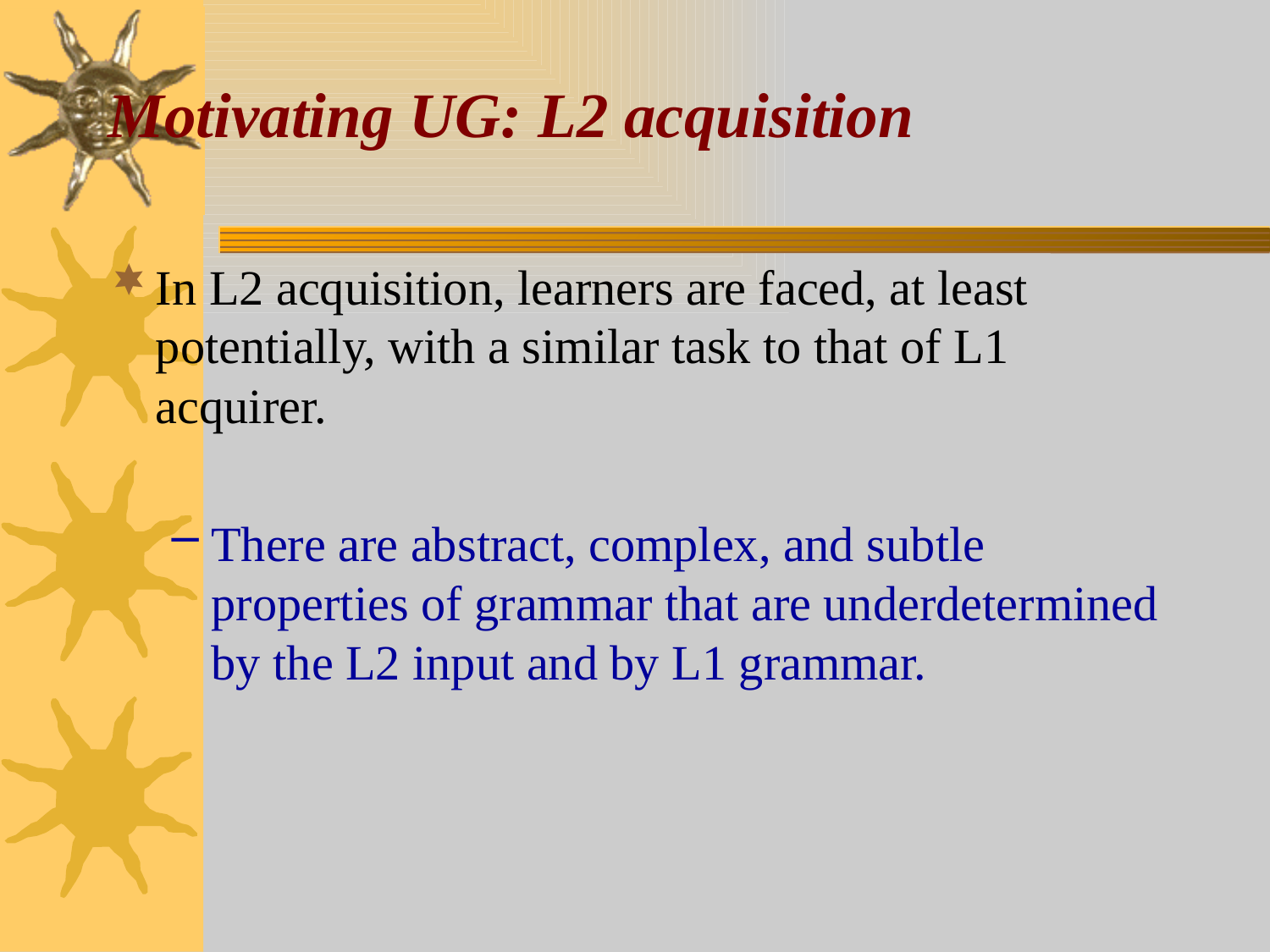

# Motivating UG: L2 acquisition

In L2 acquisition, learners are faced, at least potentially, with a similar task to that of L1 acquirer.

There are abstract, complex, and subtle properties of grammar that are underdetermined by the L2 input and by L1 grammar.